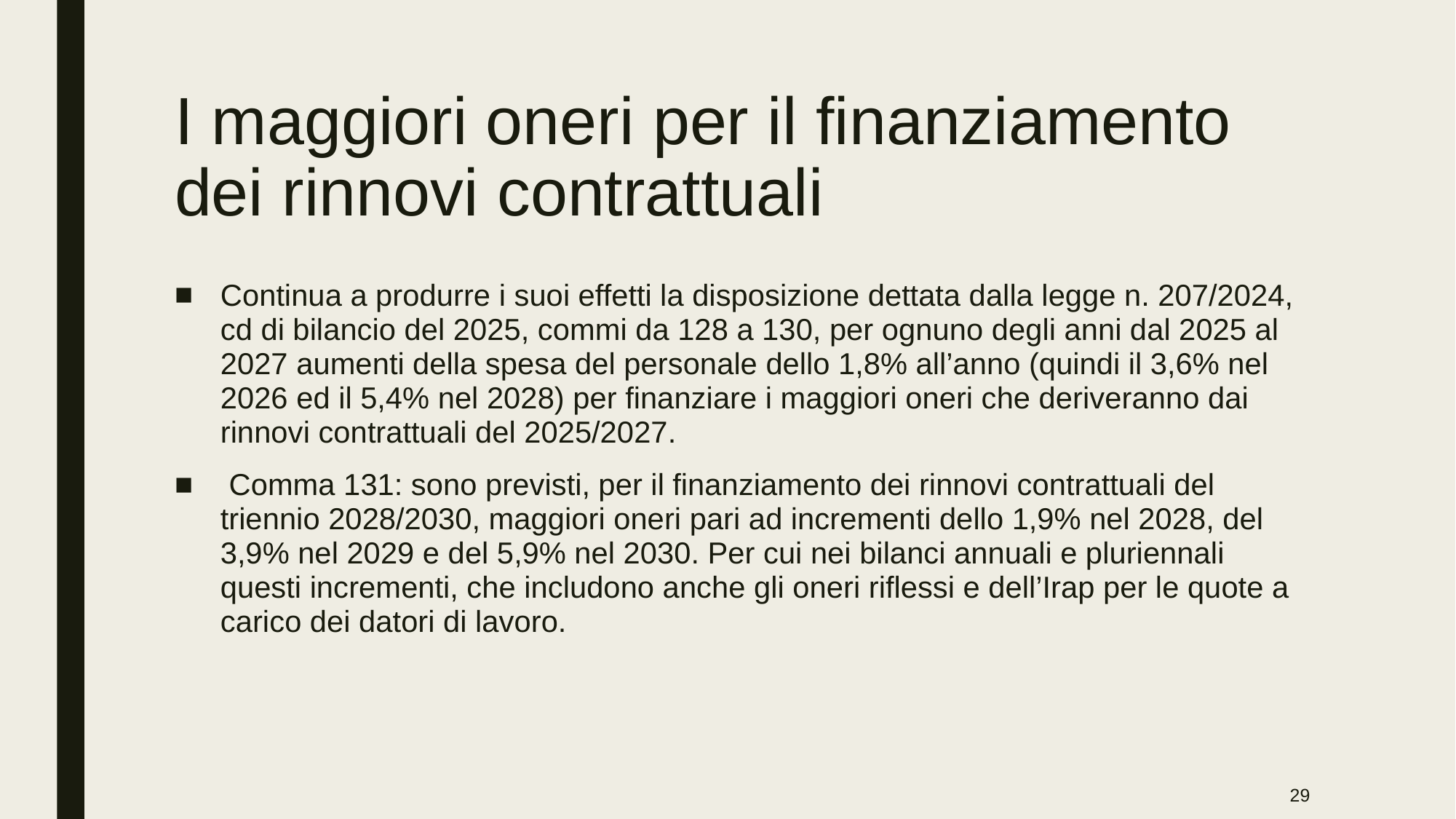

# I maggiori oneri per il finanziamento dei rinnovi contrattuali
Continua a produrre i suoi effetti la disposizione dettata dalla legge n. 207/2024, cd di bilancio del 2025, commi da 128 a 130, per ognuno degli anni dal 2025 al 2027 aumenti della spesa del personale dello 1,8% all’anno (quindi il 3,6% nel 2026 ed il 5,4% nel 2028) per finanziare i maggiori oneri che deriveranno dai rinnovi contrattuali del 2025/2027.
 Comma 131: sono previsti, per il finanziamento dei rinnovi contrattuali del triennio 2028/2030, maggiori oneri pari ad incrementi dello 1,9% nel 2028, del 3,9% nel 2029 e del 5,9% nel 2030. Per cui nei bilanci annuali e pluriennali questi incrementi, che includono anche gli oneri riflessi e dell’Irap per le quote a carico dei datori di lavoro.

29